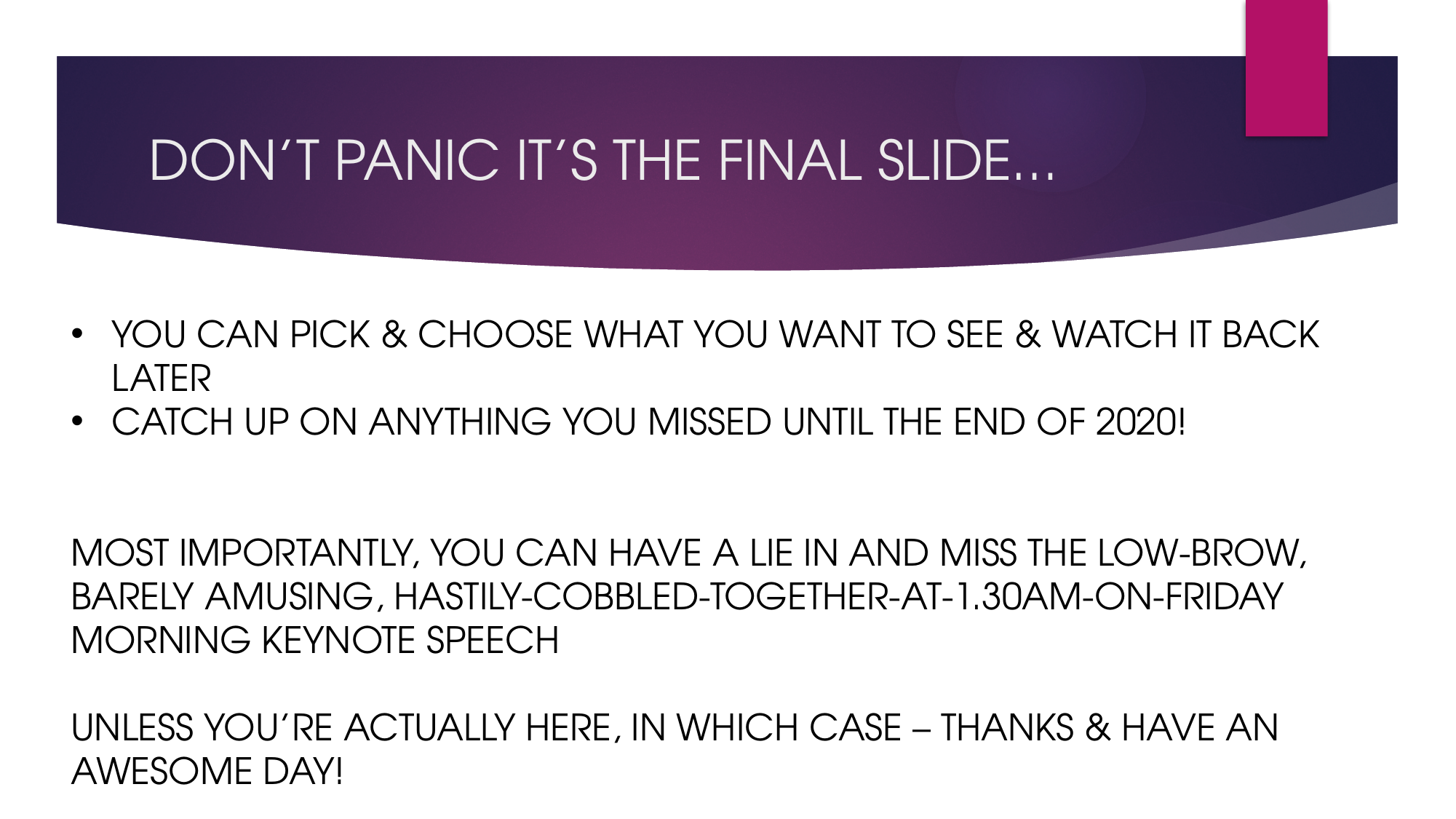

# DON’T PANIC IT’S THE FINAL SLIDE…

YOU CAN PICK & CHOOSE WHAT YOU WANT TO SEE & WATCH IT BACK LATER
CATCH UP ON ANYTHING YOU MISSED UNTIL THE END OF 2020!

MOST IMPORTANTLY, YOU CAN HAVE A LIE IN AND MISS THE LOW-BROW, BARELY AMUSING, HASTILY-COBBLED-TOGETHER-AT-1.30AM-ON-FRIDAY MORNING KEYNOTE SPEECH

UNLESS YOU’RE ACTUALLY HERE, IN WHICH CASE – THANKS & HAVE AN AWESOME DAY!